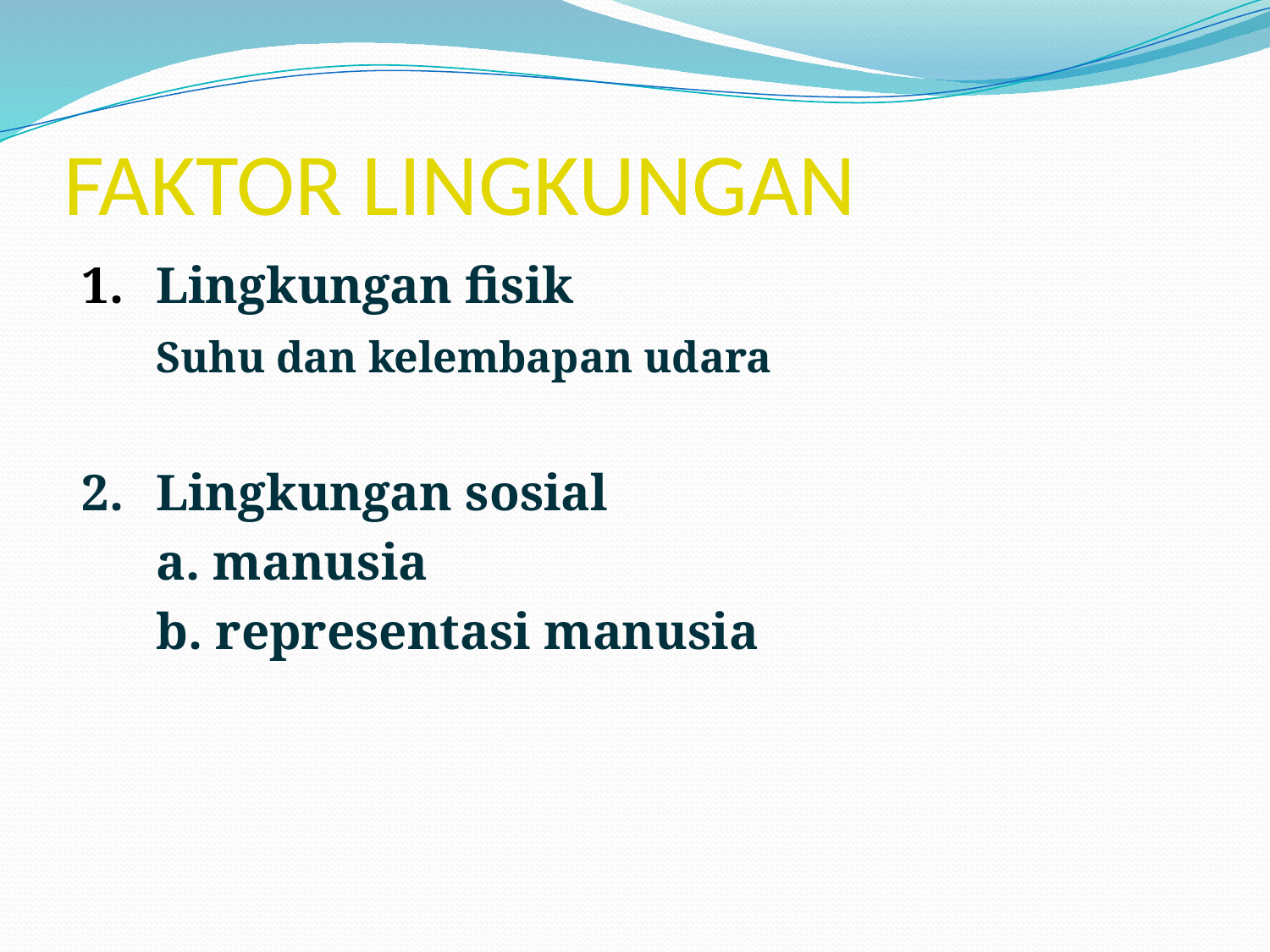

# FAKTOR LINGKUNGAN
1.	Lingkungan fisik
	Suhu dan kelembapan udara

2.	Lingkungan sosial
	a. manusia
	b. representasi manusia